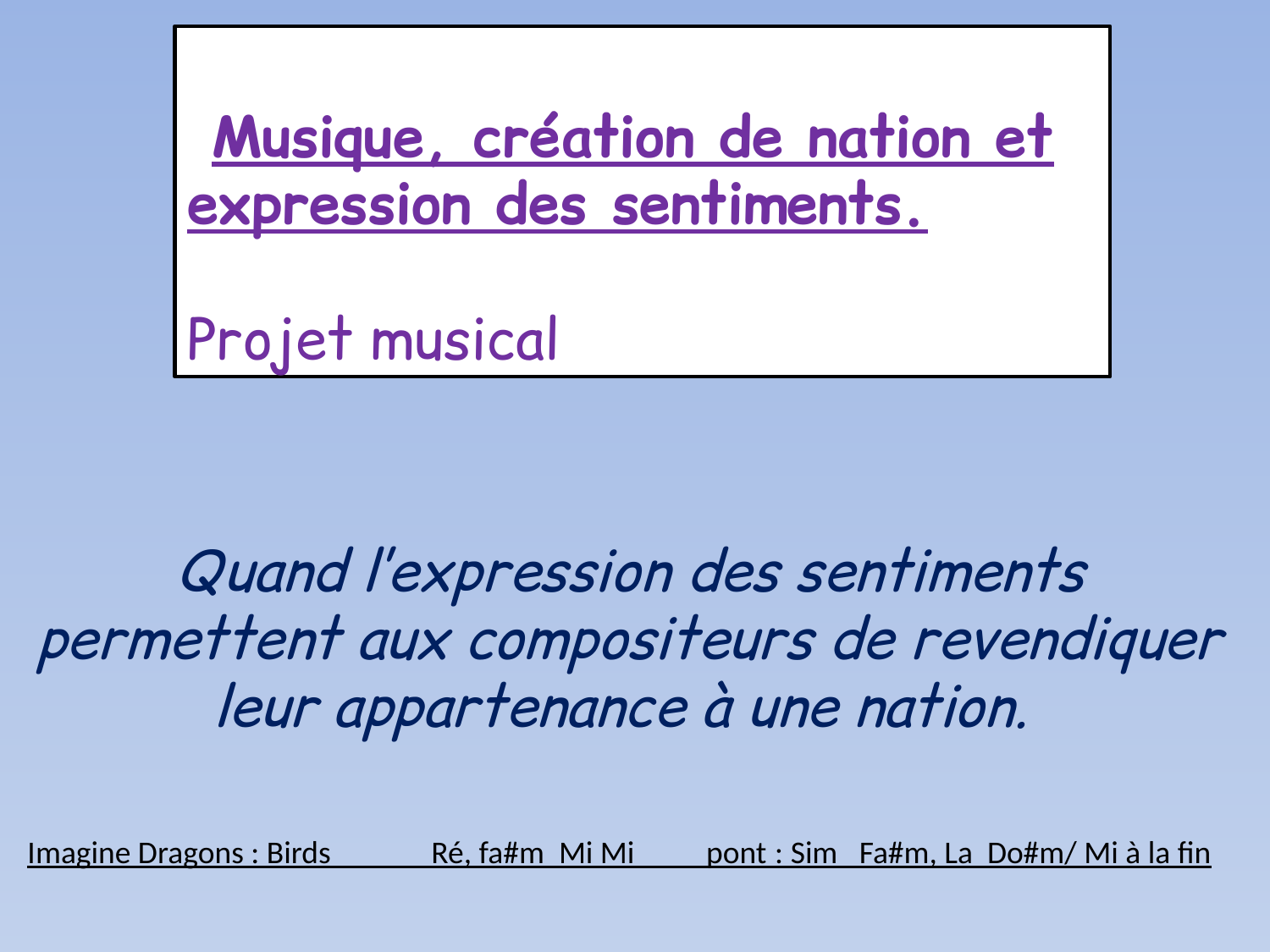

Musique, création de nation et expression des sentiments.

Projet musical
# Quand l’expression des sentiments permettent aux compositeurs de revendiquer leur appartenance à une nation.
Imagine Dragons : Birds              Ré, fa#m  Mi Mi          pont : Sim   Fa#m, La  Do#m/ Mi à la fin